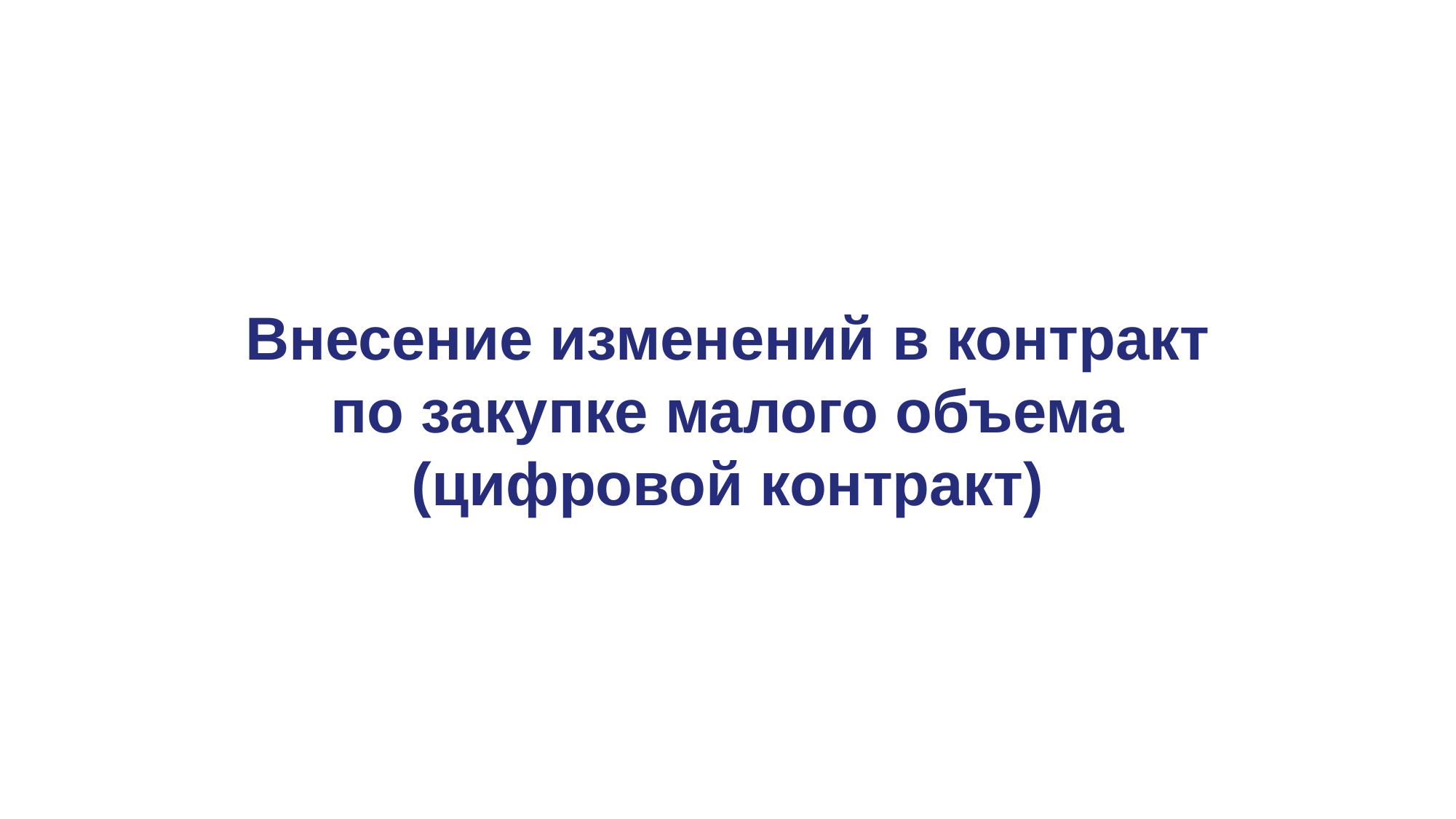

Внесение изменений в контракт
по закупке малого объема
(цифровой контракт)